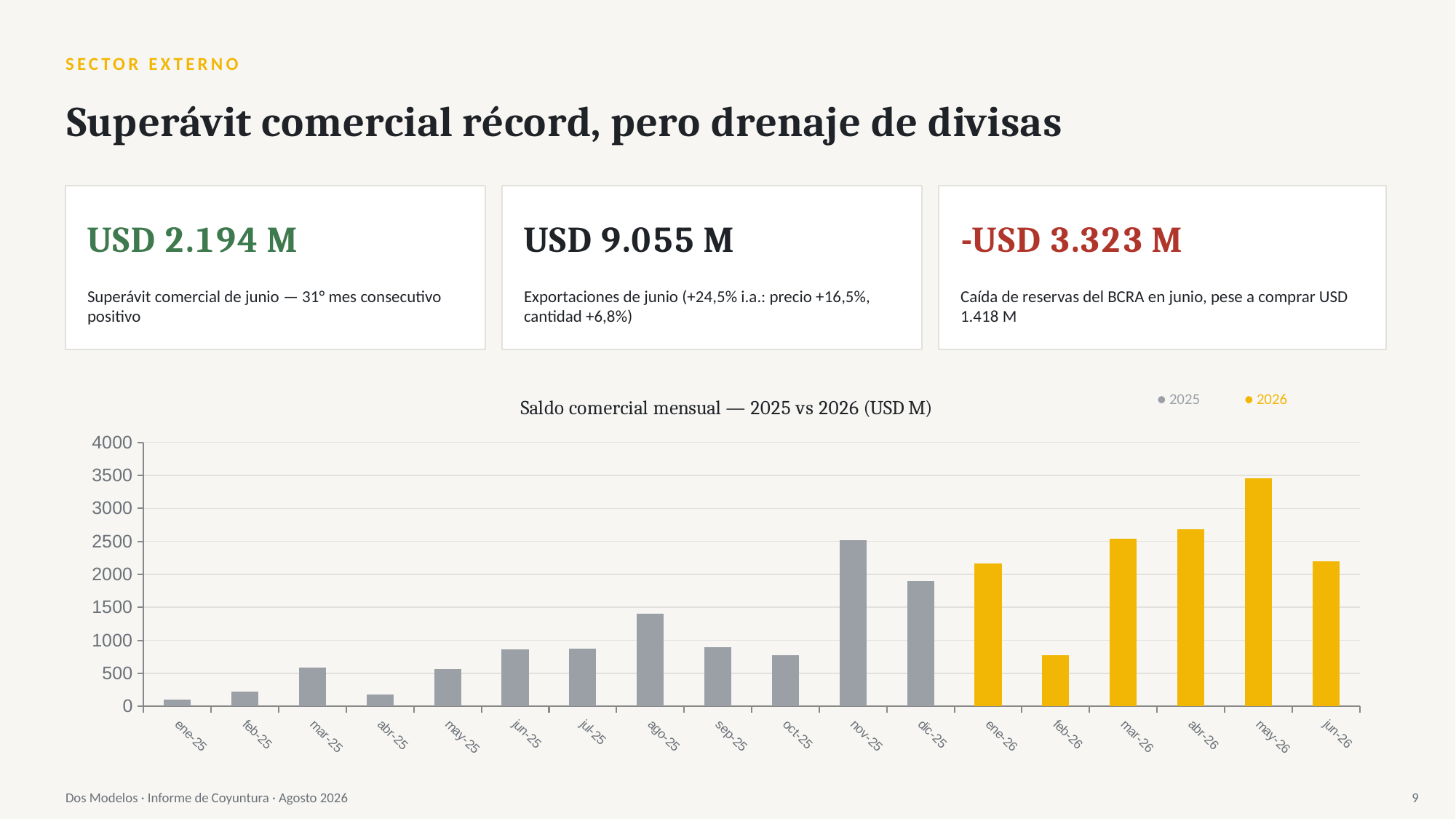

SECTOR EXTERNO
Superávit comercial récord, pero drenaje de divisas

USD 2.194 M
USD 9.055 M
-USD 3.323 M
Superávit comercial de junio — 31° mes consecutivo positivo
Exportaciones de junio (+24,5% i.a.: precio +16,5%, cantidad +6,8%)
Caída de reservas del BCRA en junio, pese a comprar USD 1.418 M

### Chart: Saldo comercial mensual — 2025 vs 2026 (USD M)

| Category | Saldo comercial mensual (USD M) |
|---|---|
| ene-25 | 100.0 |
| feb-25 | 220.0 |
| mar-25 | 590.0 |
| abr-25 | 180.0 |
| may-25 | 560.0 |
| jun-25 | 860.0 |
| jul-25 | 870.0 |
| ago-25 | 1400.0 |
| sep-25 | 900.0 |
| oct-25 | 780.0 |
| nov-25 | 2520.0 |
| dic-25 | 1900.0 |
| ene-26 | 2160.0 |
| feb-26 | 780.0 |
| mar-26 | 2540.0 |
| abr-26 | 2680.0 |
| may-26 | 3450.0 |
| jun-26 | 2194.0 |
● 2025
● 2026
Dos Modelos · Informe de Coyuntura · Agosto 2026
9